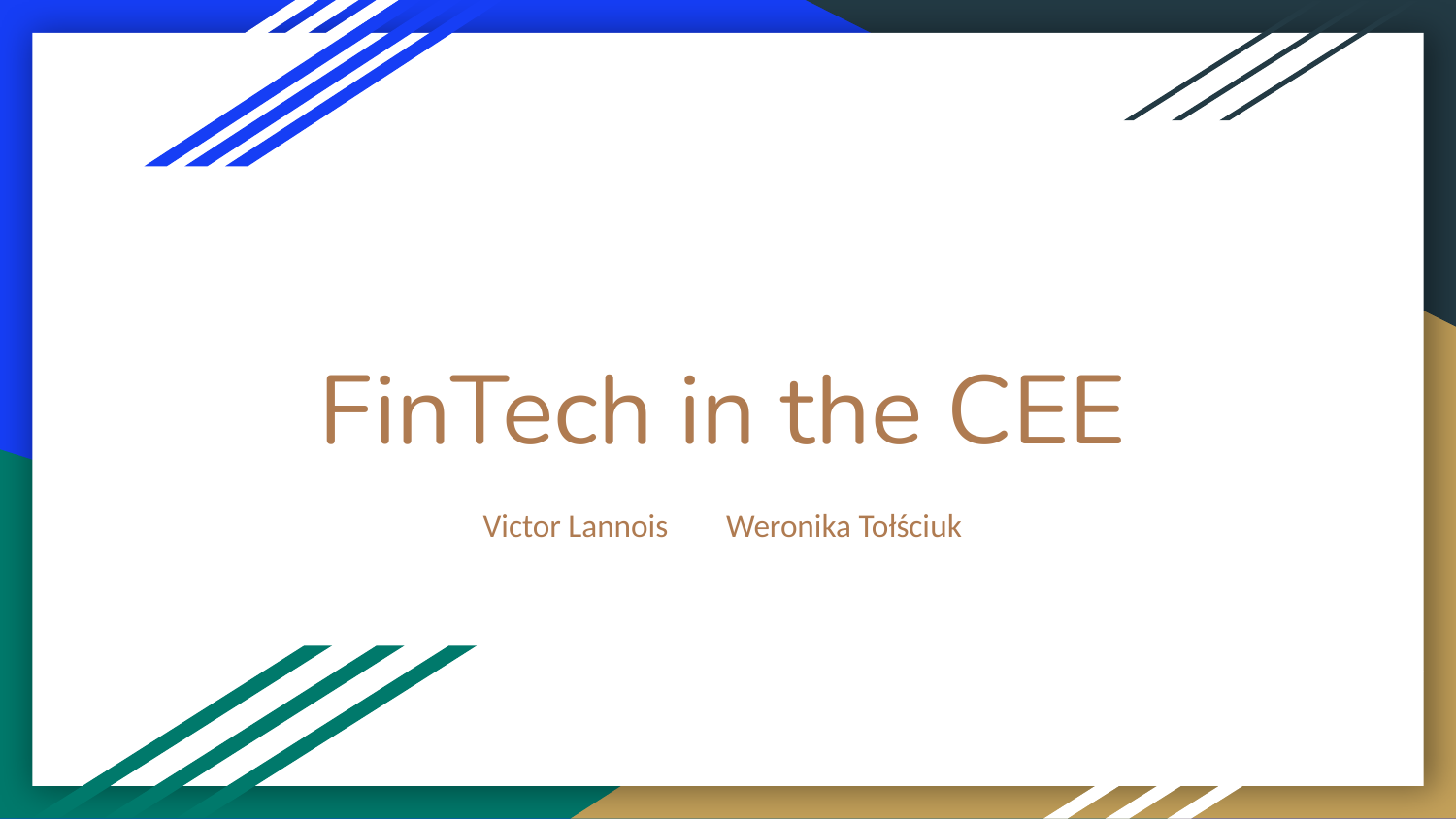

# FinTech in the CEE
Victor Lannois        Weronika Tołściuk